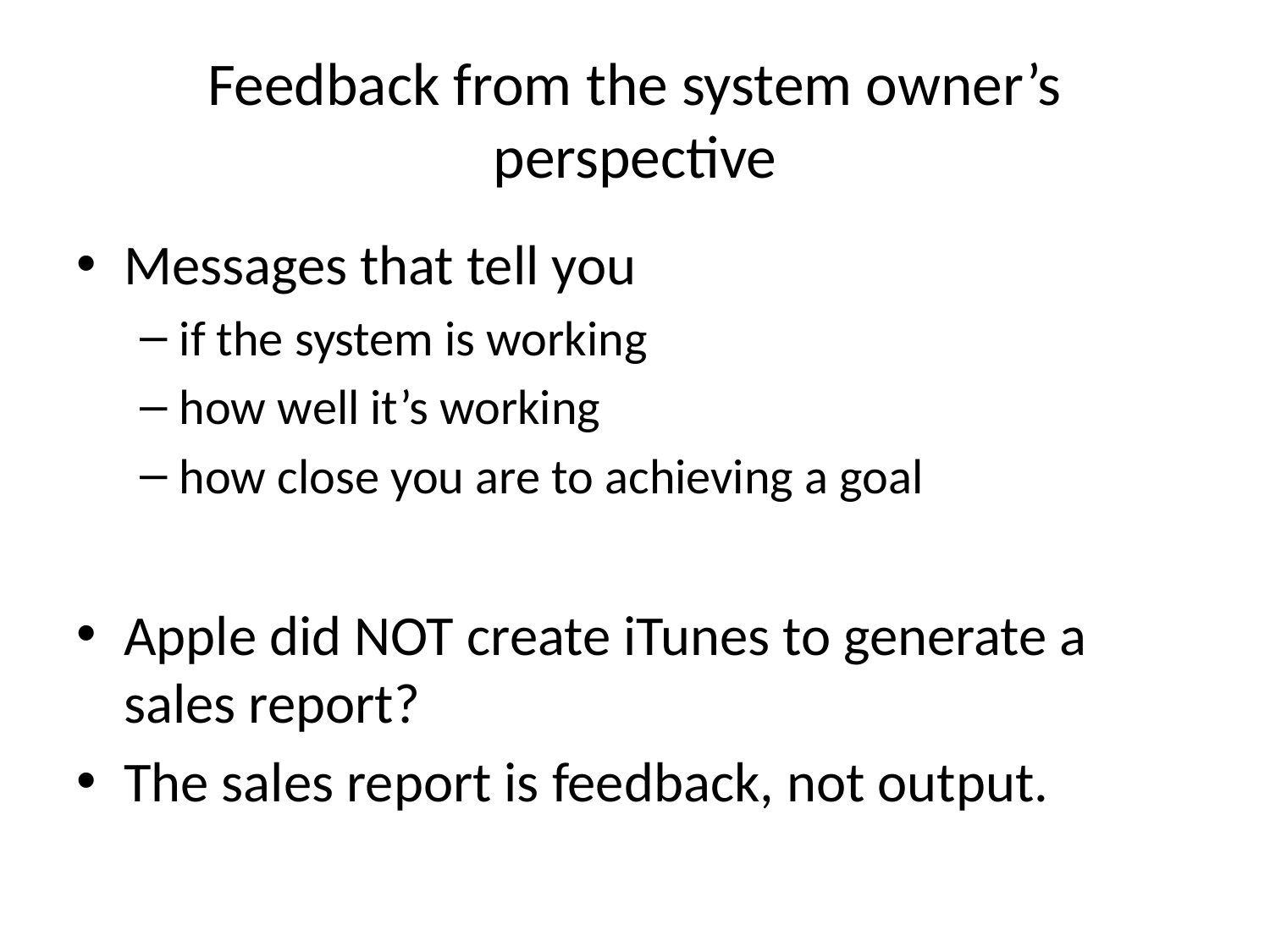

# Feedback from the system owner’s perspective
Messages that tell you
if the system is working
how well it’s working
how close you are to achieving a goal

Apple did NOT create iTunes to generate a sales report?
The sales report is feedback, not output.